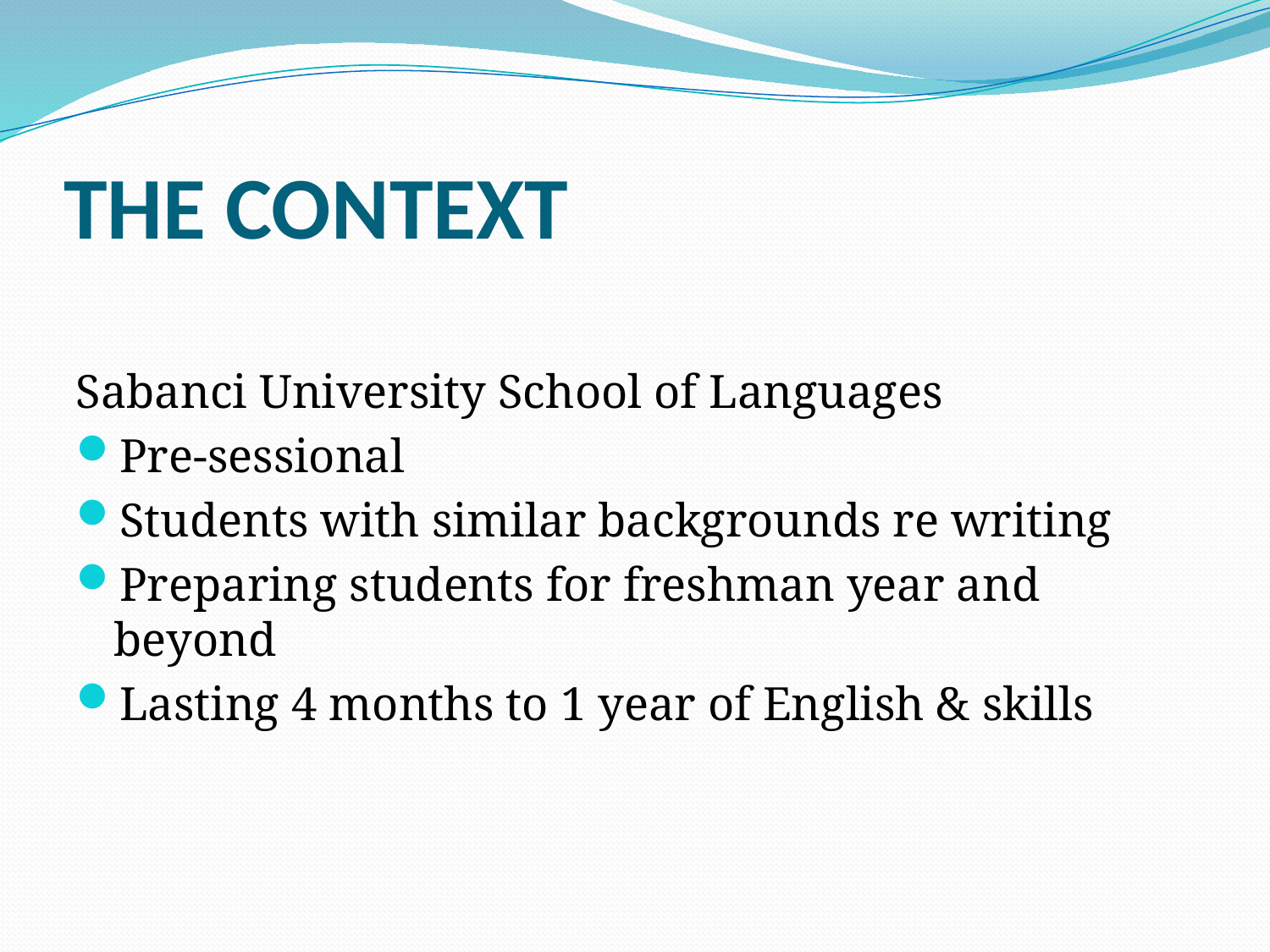

# THE CONTEXT
Sabanci University School of Languages
Pre-sessional
Students with similar backgrounds re writing
Preparing students for freshman year and beyond
Lasting 4 months to 1 year of English & skills